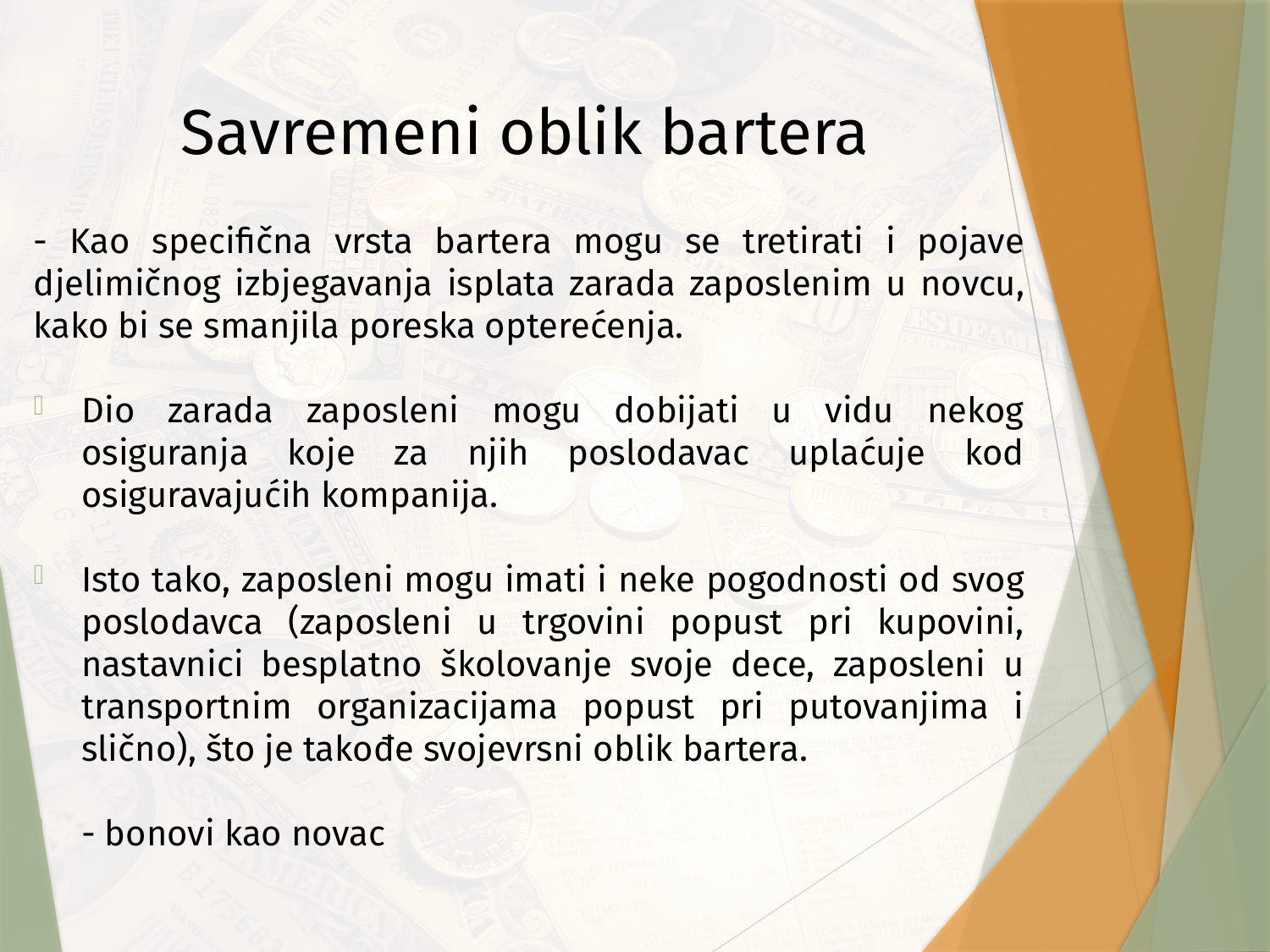

# Savremeni oblik bartera
- Kao specifična vrsta bartera mogu se tretirati i pojave djelimičnog izbjegavanja isplata zarada zaposlenim u novcu, kako bi se smanjila poreska opterećenja.

Dio zarada zaposleni mogu dobijati u vidu nekog osiguranja koje za njih poslodavac uplaćuje kod osiguravajućih kompanija.

Isto tako, zaposleni mogu imati i neke pogodnosti od svog poslodavca (zaposleni u trgovini popust pri kupovini, nastavnici besplatno školovanje svoje dece, zaposleni u transportnim organizacijama popust pri putovanjima i slično), što je takođe svojevrsni oblik bartera.

- bonovi kao novac